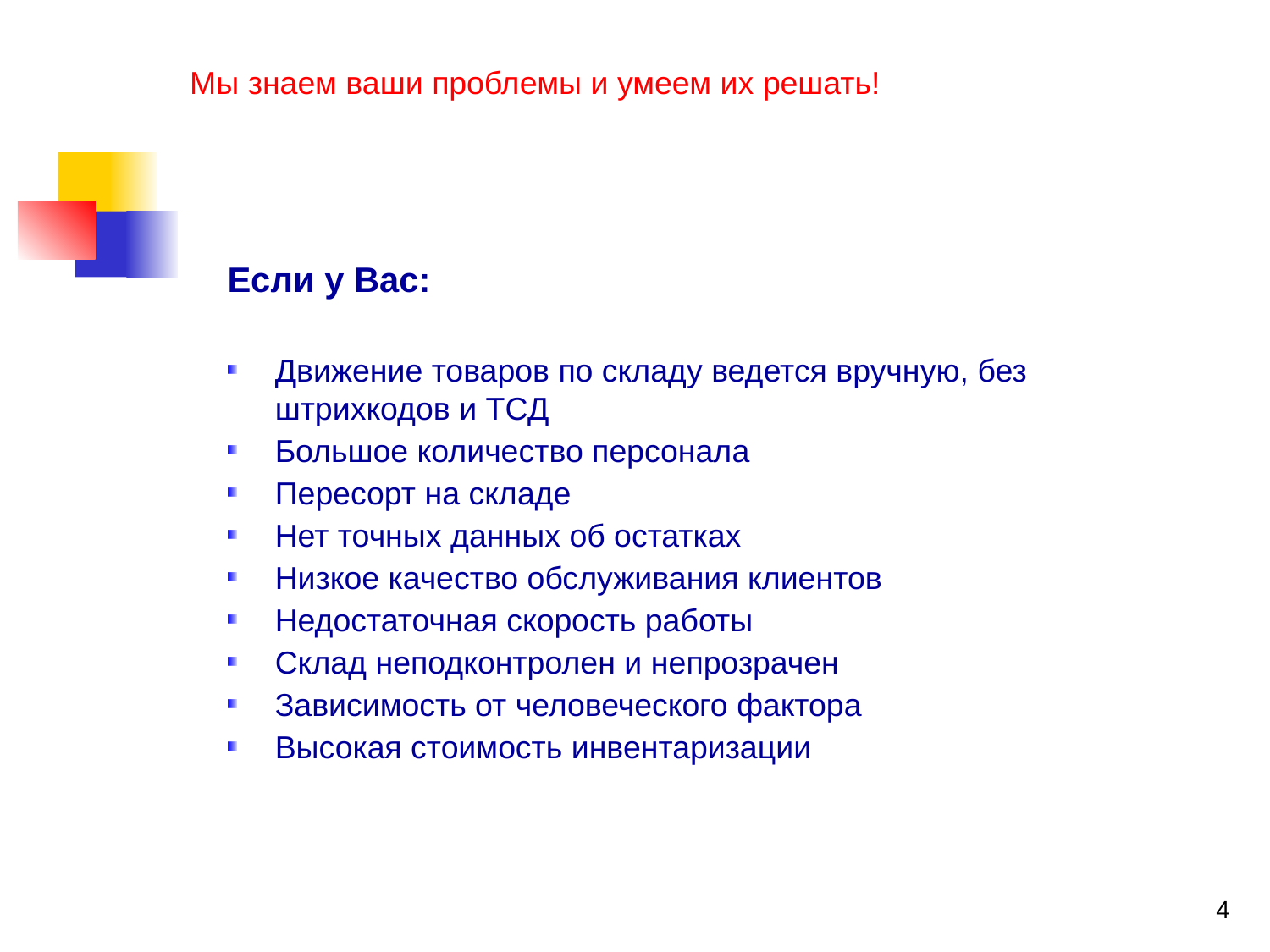

Мы знаем ваши проблемы и умеем их решать!

Если у Вас:

Движение товаров по складу ведется вручную, без штрихкодов и ТСД
Большое количество персонала
Пересорт на складе
Нет точных данных об остатках
Низкое качество обслуживания клиентов
Недостаточная скорость работы
Склад неподконтролен и непрозрачен
Зависимость от человеческого фактора
Высокая стоимость инвентаризации
4